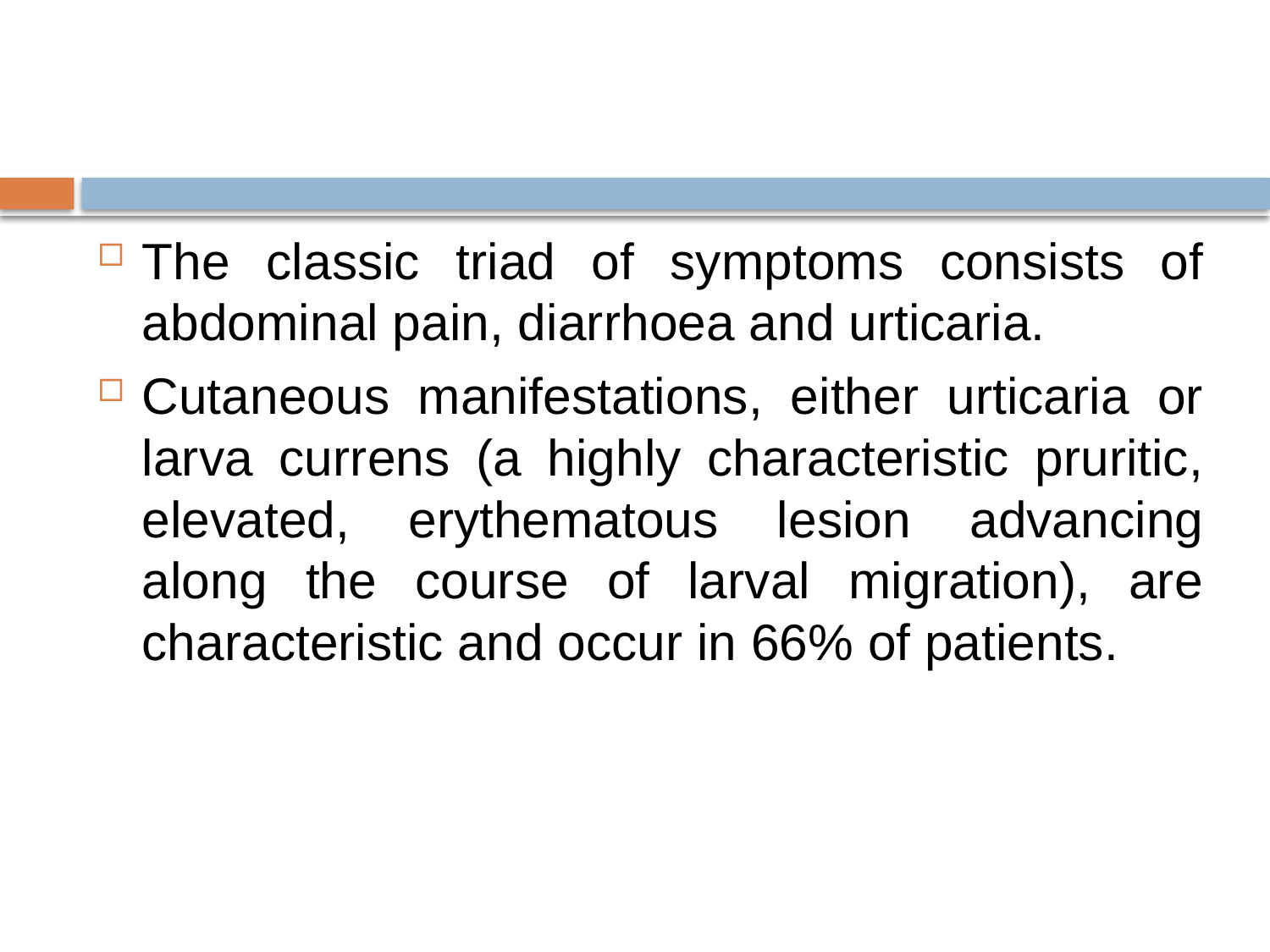

#
The classic triad of symptoms consists of abdominal pain, diarrhoea and urticaria.
Cutaneous manifestations, either urticaria or larva currens (a highly characteristic pruritic, elevated, erythematous lesion advancing along the course of larval migration), are characteristic and occur in 66% of patients.